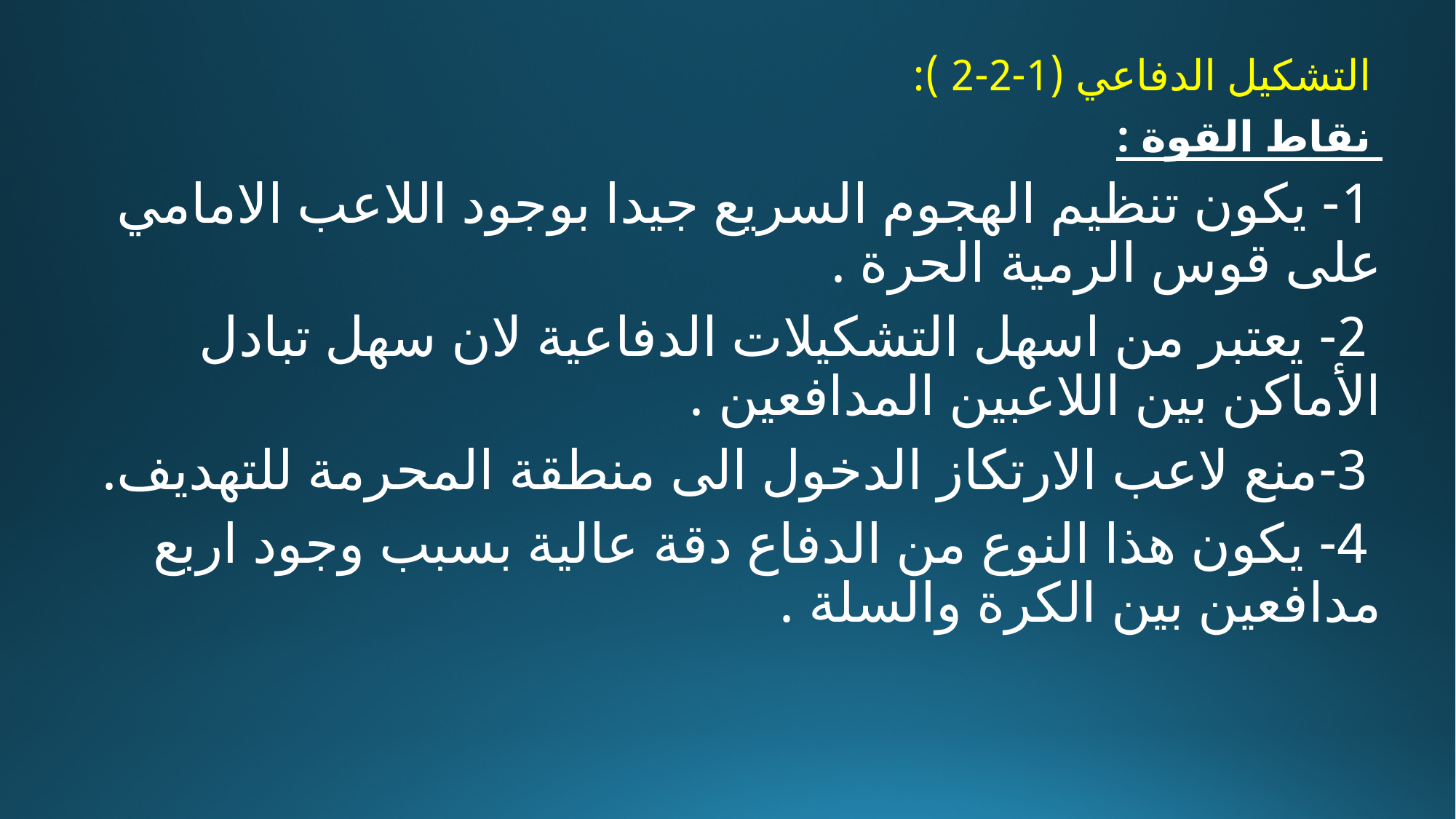

التشكيل الدفاعي (1-2-2 ):
 نقاط القوة :
 1- يكون تنظيم الهجوم السريع جيدا بوجود اللاعب الامامي على قوس الرمية الحرة .
 2- يعتبر من اسهل التشكيلات الدفاعية لان سهل تبادل الأماكن بين اللاعبين المدافعين .
 3-منع لاعب الارتكاز الدخول الى منطقة المحرمة للتهديف.
 4- يكون هذا النوع من الدفاع دقة عالية بسبب وجود اربع مدافعين بين الكرة والسلة .